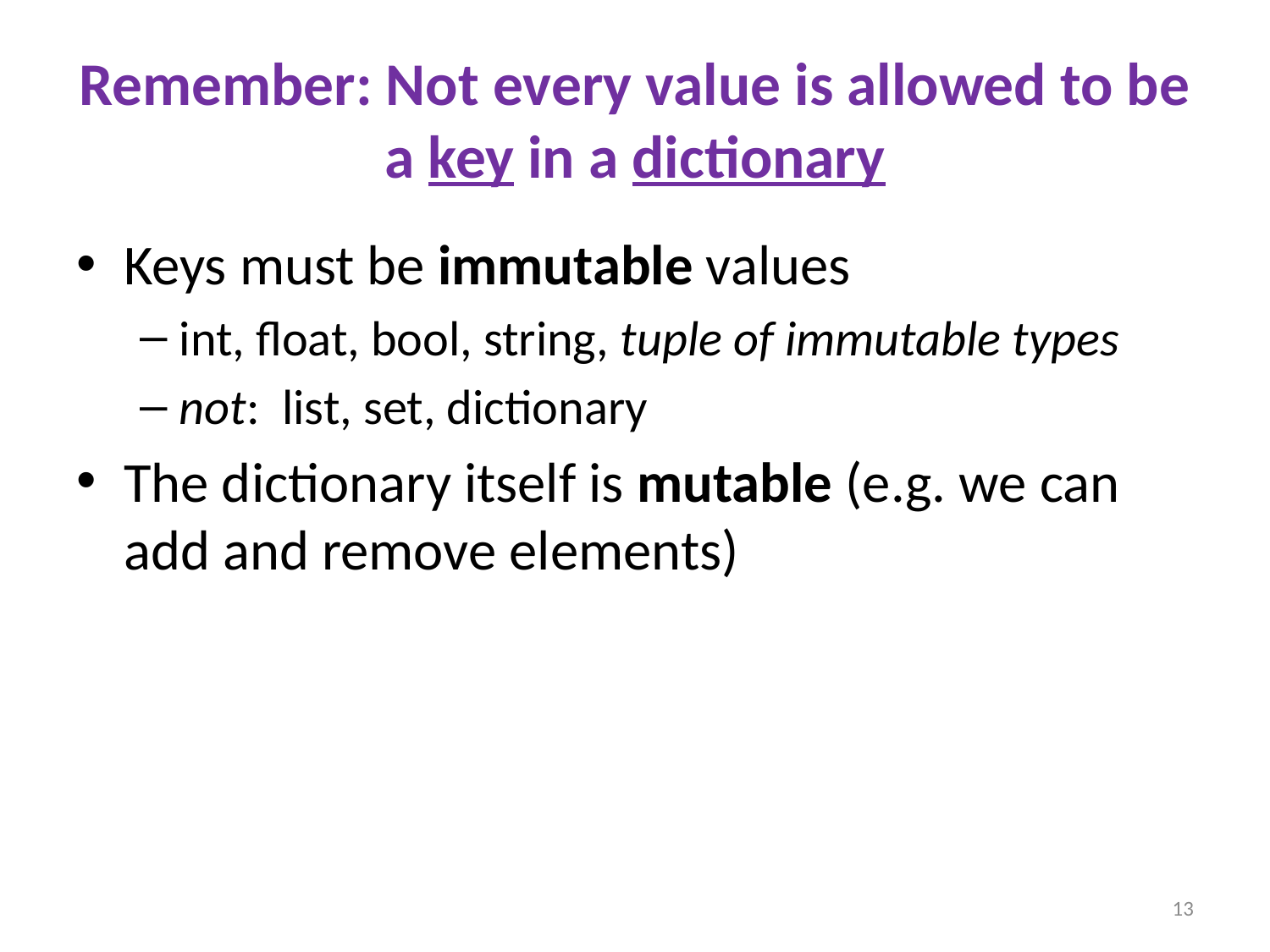

# Remember: Not every value is allowed to be a key in a dictionary
Keys must be immutable values
int, float, bool, string, tuple of immutable types
not:  list, set, dictionary
The dictionary itself is mutable (e.g. we can add and remove elements)
13